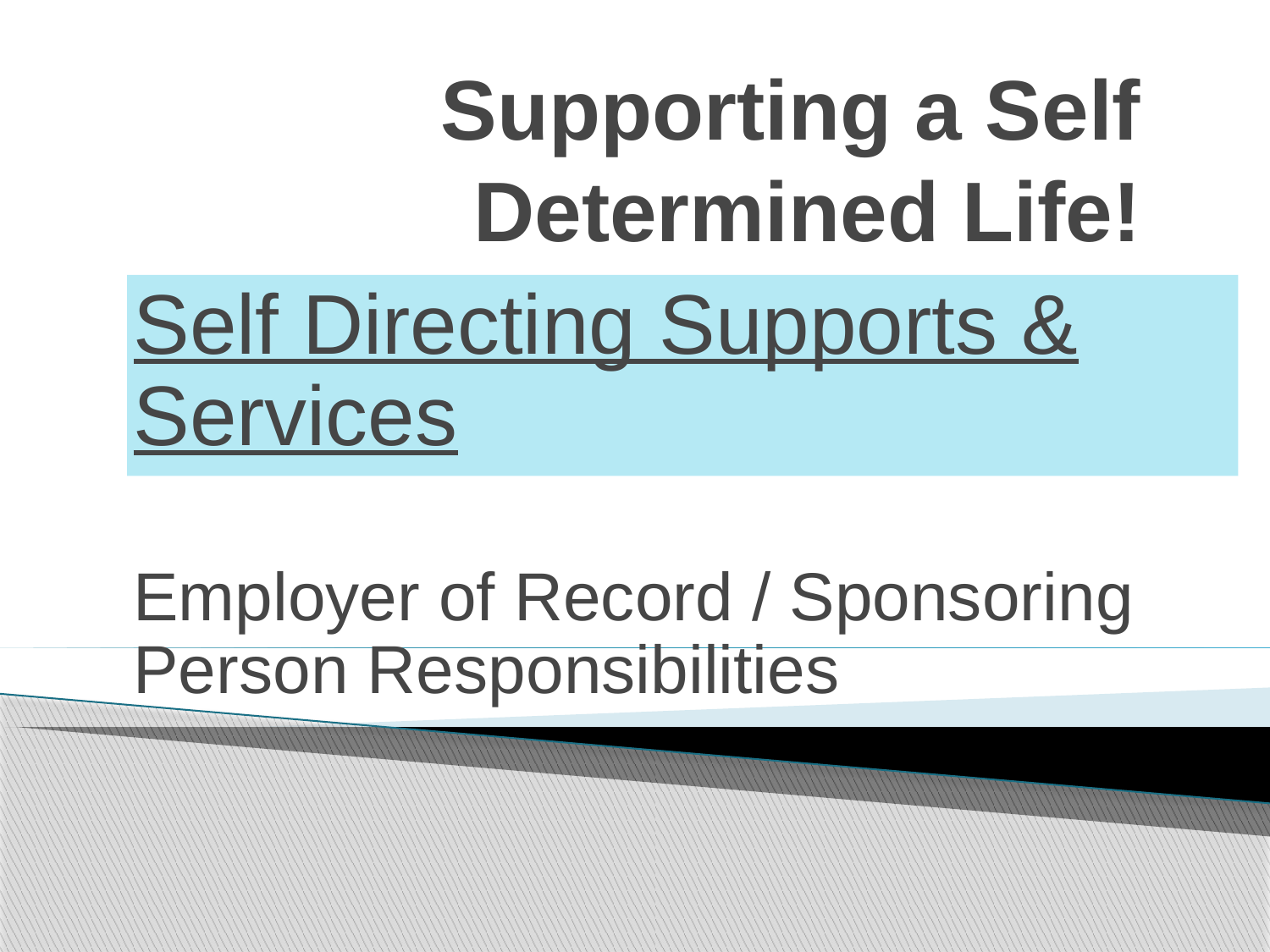

# Supporting a Self Determined Life!
Self Directing Supports & Services

Employer of Record / Sponsoring Person Responsibilities